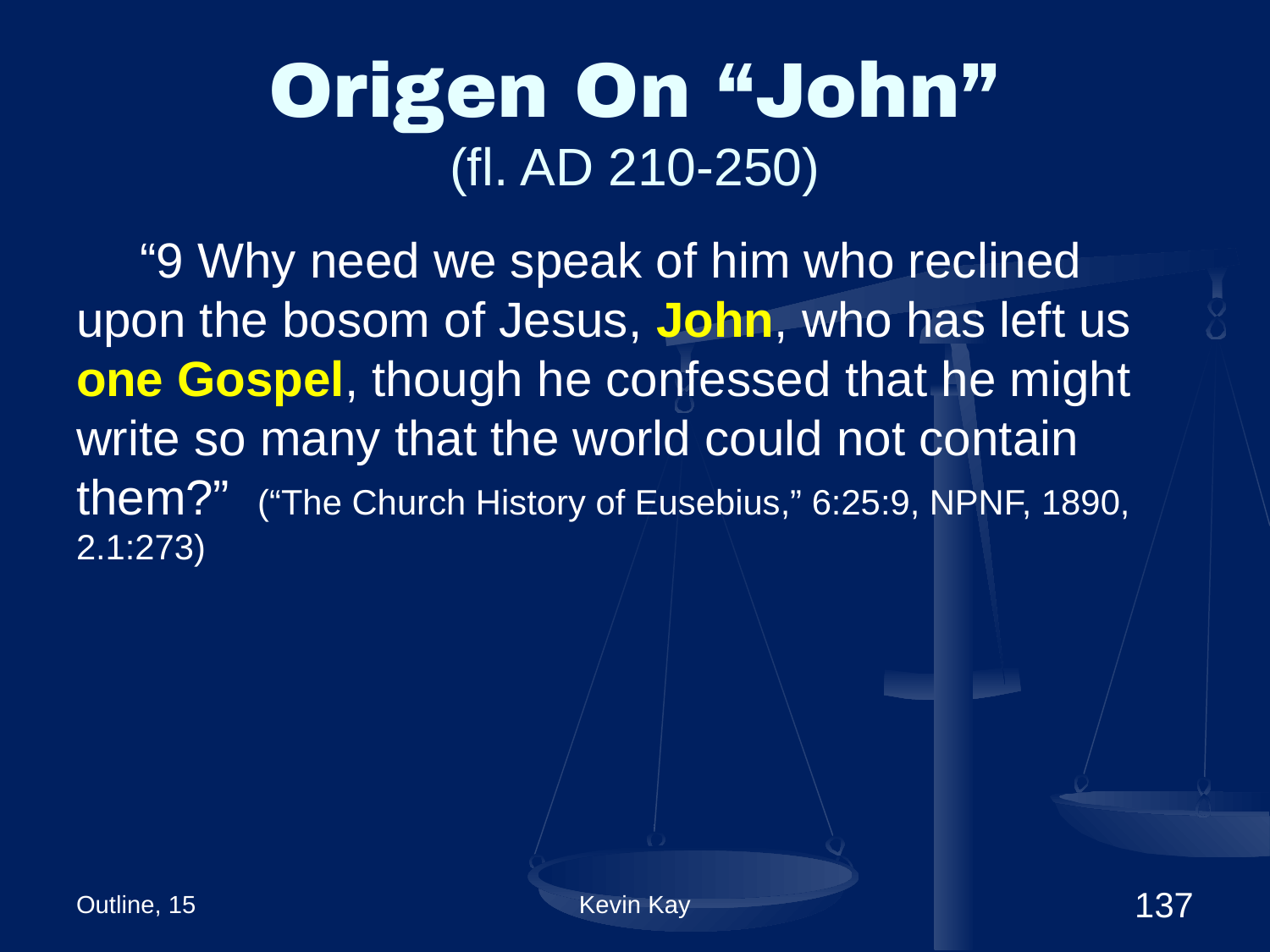

# Origen On “John” (fl. AD 210-250)
“9 Why need we speak of him who reclined upon the bosom of Jesus, John, who has left us one Gospel, though he confessed that he might write so many that the world could not contain them?”  (“The Church History of Eusebius,” 6:25:9, NPNF, 1890, 2.1:273)
Outline, 15
Kevin Kay
137